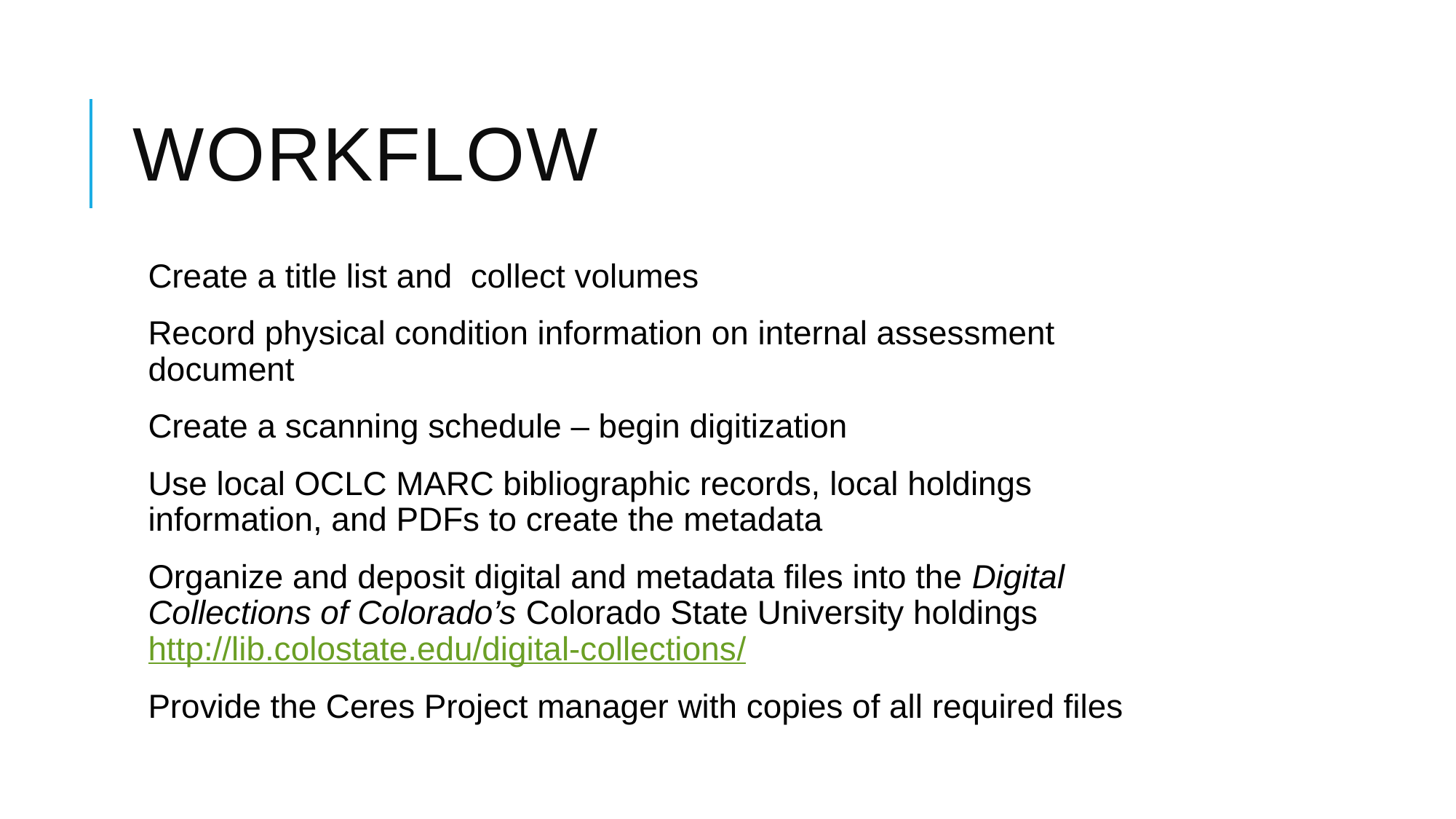

# Workflow

Create a title list and  collect volumes
Record physical condition information on internal assessment document
Create a scanning schedule – begin digitization
Use local OCLC MARC bibliographic records, local holdings information, and PDFs to create the metadata
Organize and deposit digital and metadata files into the Digital Collections of Colorado’s Colorado State University holdings  http://lib.colostate.edu/digital-collections/
Provide the Ceres Project manager with copies of all required files